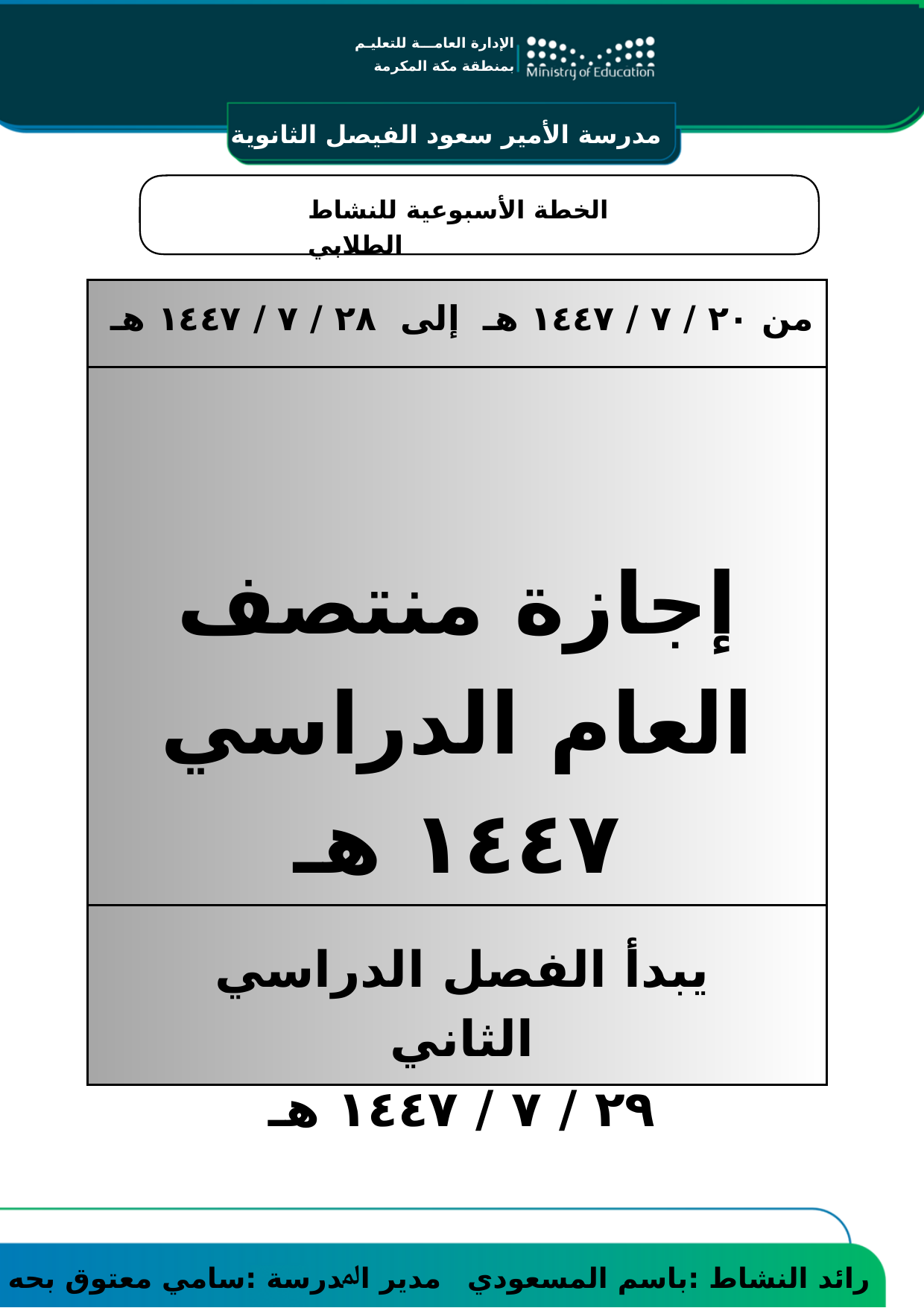

مدرسة الأمير سعود الفيصل الثانوية

اﻹدارة اﻟﻌﺎﻣـــﺔـ ﻟﻠﺘﻌﻠﻴـﻢ ﺑﻤﻨﻄﻘﺔ ﻣﻜﺔ اﻟﻤﻜﺮﻣـــﺔـ ﻣﻜﺘﺐ اﻟﺘﻌﻠﻴﻢ اﻟﻤﻌﺎﺑﺪة
اﻹدارة اﻟﻌﺎﻣـــﺔ ﻟﻠﺘﻌﻠﻴـﻢ ﺑﻤﻨﻄﻘﺔ ﻣﻜﺔ المكرمة

اﻟﺨﻄﺔ اﻷﺳﺒﻮﻋﯿﺔ ﻟﻠﻨﺸﺎط اﻟﻄﻼﺑﻲ
|  |
| --- |
|  |
|  |
من ٢٠ / ٧ / ١٤٤٧ هـ  إلى  ٢٨ / ٧ / ١٤٤٧ هـ
إجازة منتصف العام الدراسي ١٤٤٧ هـ
يبدأ الفصل الدراسي الثاني
٢٩ / ٧ / ١٤٤٧ هـ

ﻣﺪﯾﺮ اﳌﺪرﺳﺔ :سامي معتوق بحه
راﺋﺪ اﻟﻨﺸﺎط :باسم المسعودي